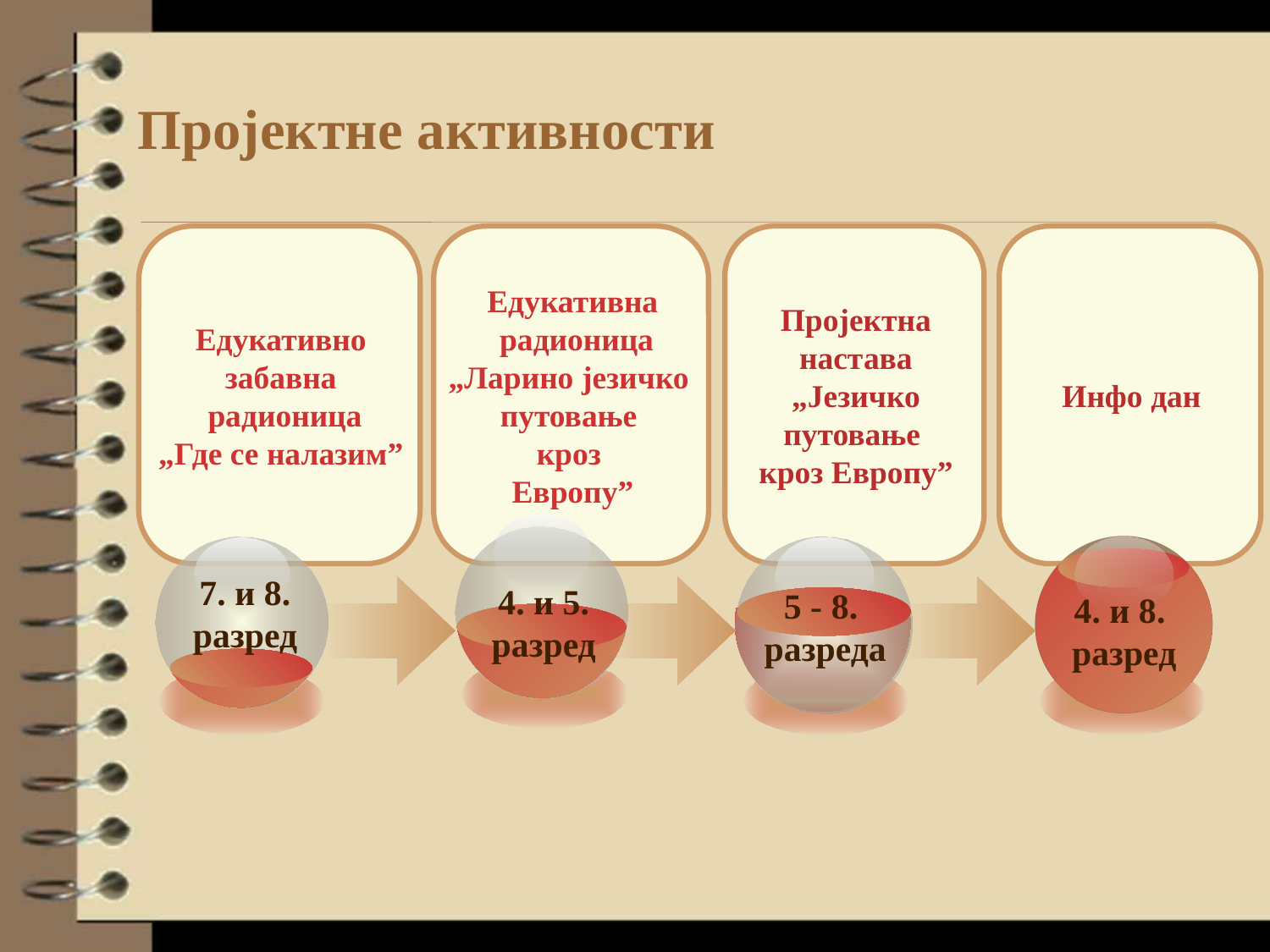

# Пројектне активности
Едукативно
забавна
 радионица
„Где се налазим”
Едукативна
 радионица
„Ларино језичко
путовање
кроз
Европу”
Пројектна
 настава
 „Језичко
путовање
кроз Европу”
Инфо дан

4. и 5. разред

7. и 8.
разред

5 - 8.
разреда

4. и 8.
разред